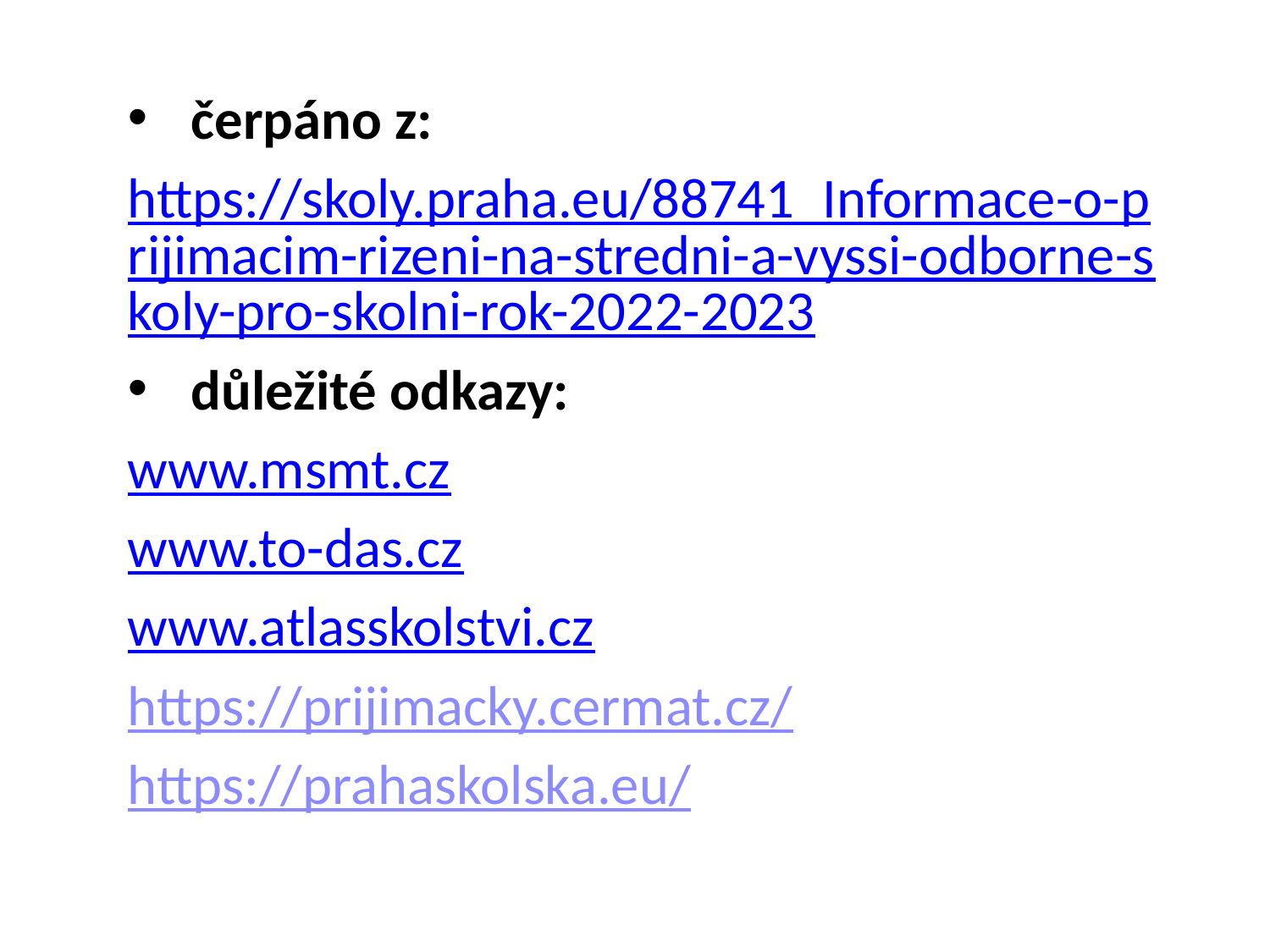

čerpáno z:
https://skoly.praha.eu/88741_Informace-o-prijimacim-rizeni-na-stredni-a-vyssi-odborne-skoly-pro-skolni-rok-2022-2023
důležité odkazy:
www.msmt.cz
www.to-das.cz
www.atlasskolstvi.cz
https://prijimacky.cermat.cz/
https://prahaskolska.eu/